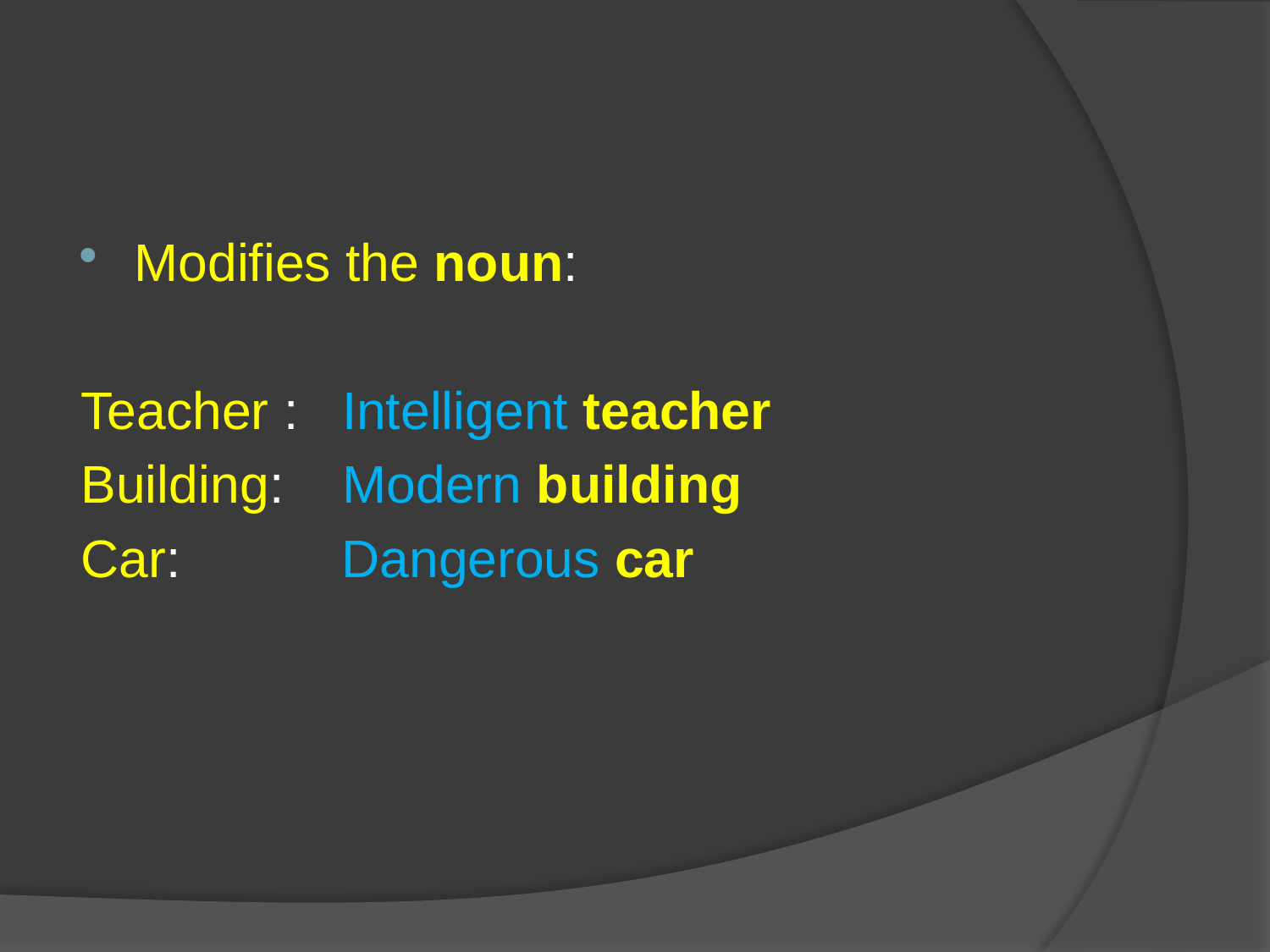

Modifies the noun:

Teacher :   Intelligent teacher
Building:    Modern building
Car:           Dangerous car